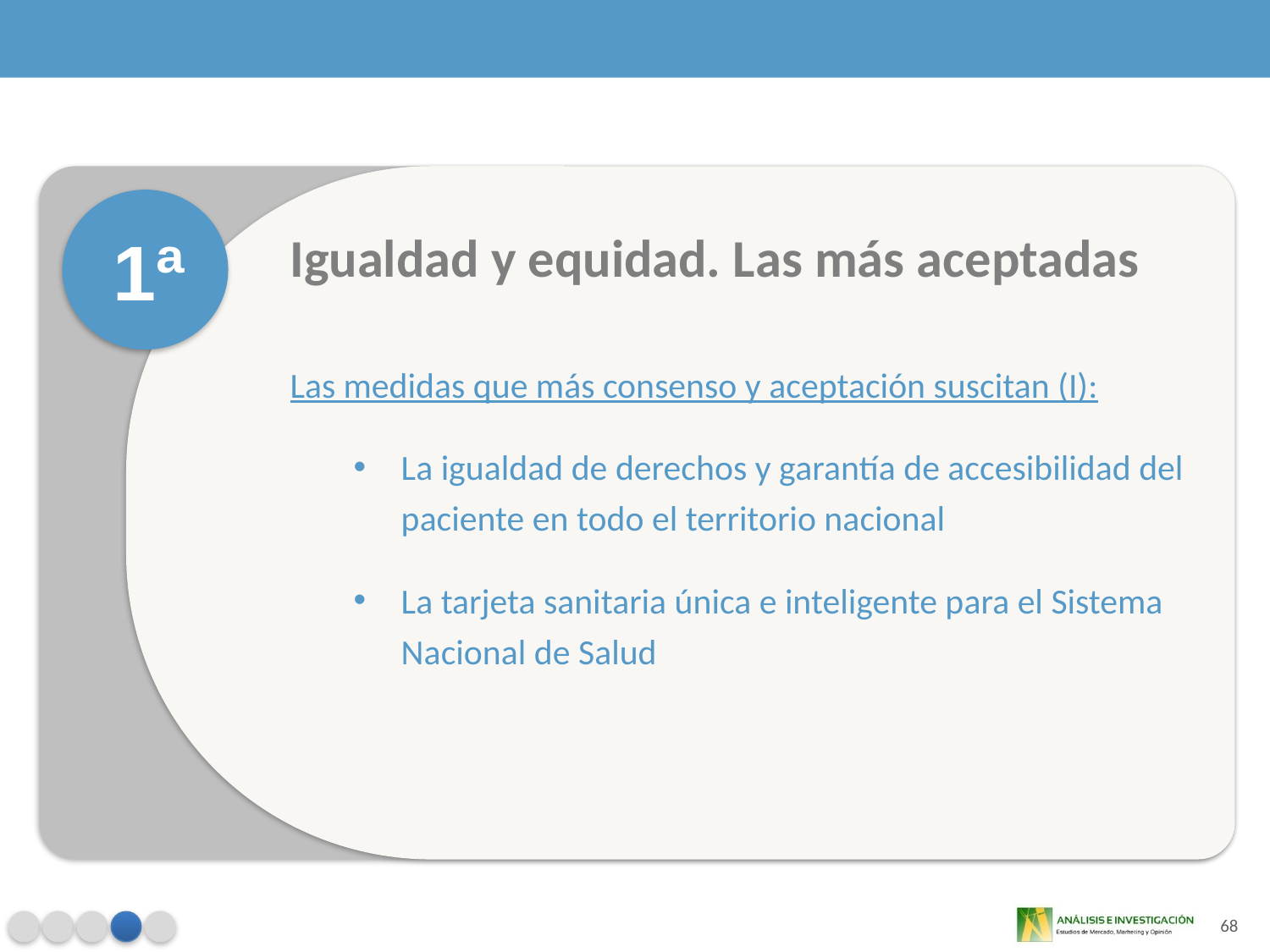

1ª
Igualdad y equidad. Las más aceptadas
Las medidas que más consenso y aceptación suscitan (I):
La igualdad de derechos y garantía de accesibilidad del paciente en todo el territorio nacional
La tarjeta sanitaria única e inteligente para el Sistema Nacional de Salud